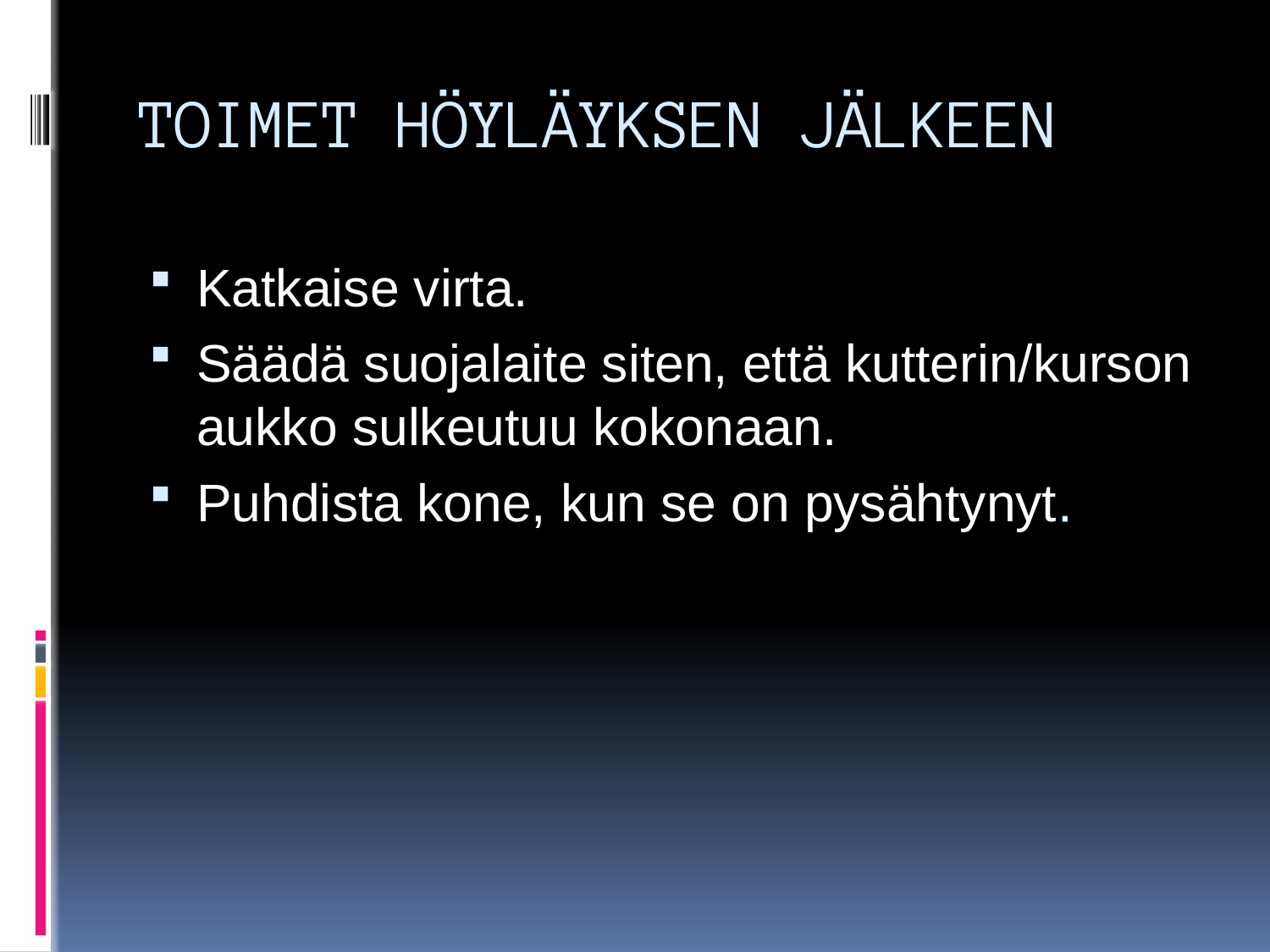

# TOIMET HÖYLÄYKSEN JÄLKEEN
Katkaise virta.
Säädä suojalaite siten, että kutterin/kurson aukko sulkeutuu kokonaan.
Puhdista kone, kun se on pysähtynyt.